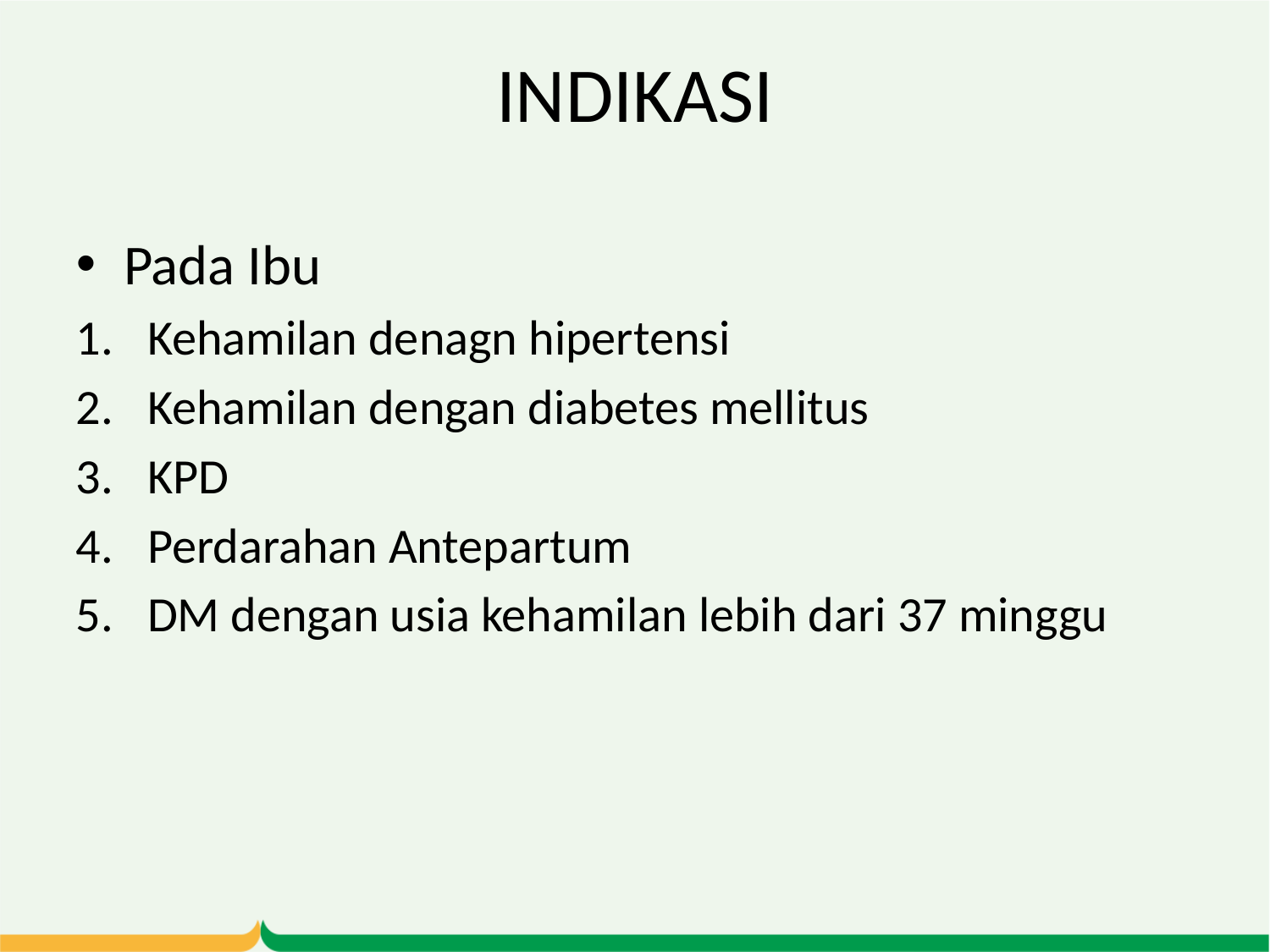

# INDIKASI
Pada Ibu
Kehamilan denagn hipertensi
Kehamilan dengan diabetes mellitus
KPD
Perdarahan Antepartum
DM dengan usia kehamilan lebih dari 37 minggu